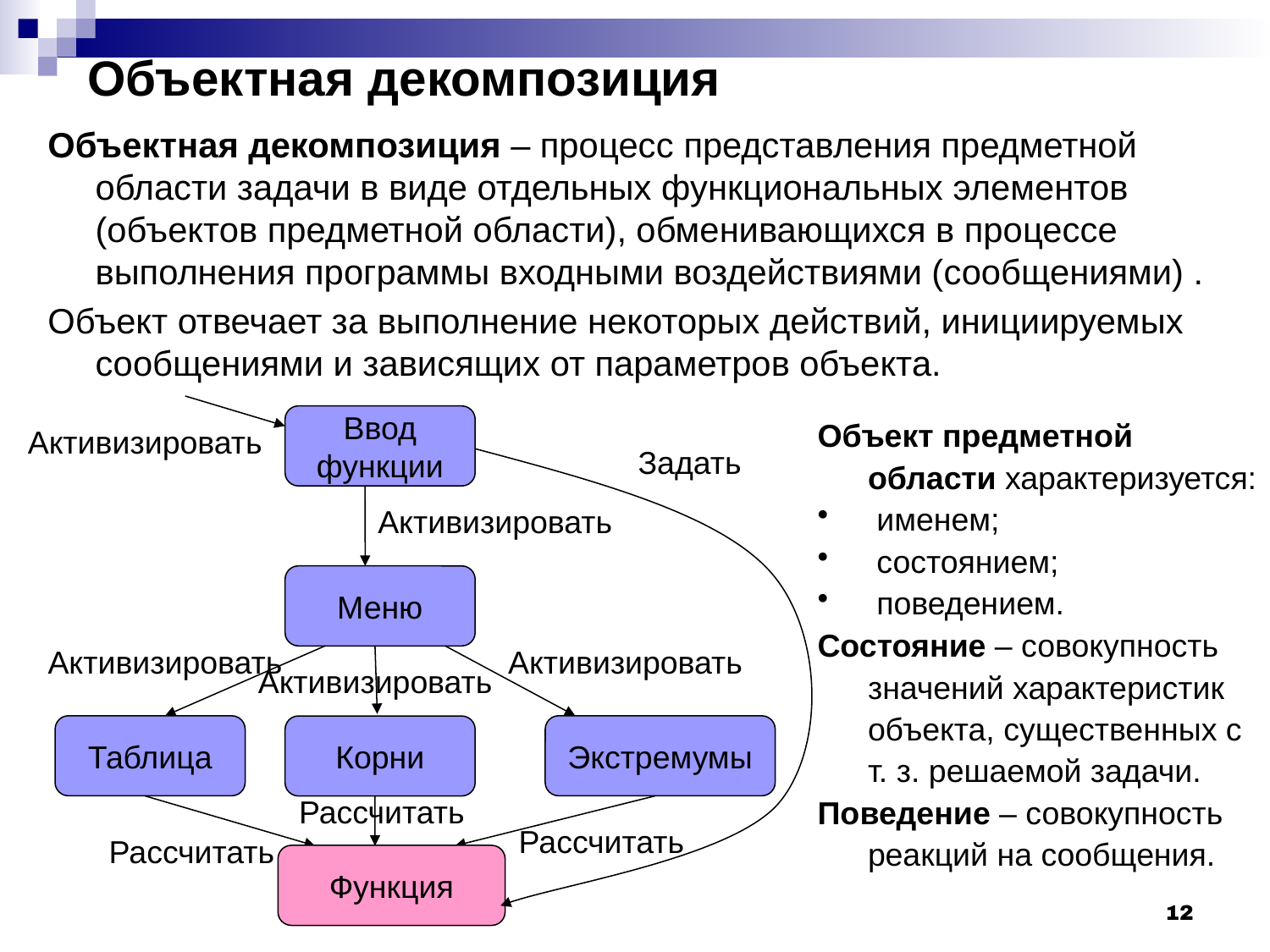

# Объектная декомпозиция
Объектная декомпозиция – процесс представления предметной области задачи в виде отдельных функциональных элементов (объектов предметной области), обменивающихся в процессе выполнения программы входными воздействиями (сообщениями) .
Объект отвечает за выполнение некоторых действий, инициируемых сообщениями и зависящих от параметров объекта.

Ввод
функции
Объект предметной области характеризуется:
 именем;
 состоянием;
 поведением.
Состояние – совокупность значений характеристик объекта, существенных с т. з. решаемой задачи.
Поведение – совокупность реакций на сообщения.
Активизировать
Задать

Активизировать
Меню
Активизировать
Активизировать

Активизировать
Таблица
Экстремумы
Корни
Рассчитать

Рассчитать
Рассчитать
Функция
12